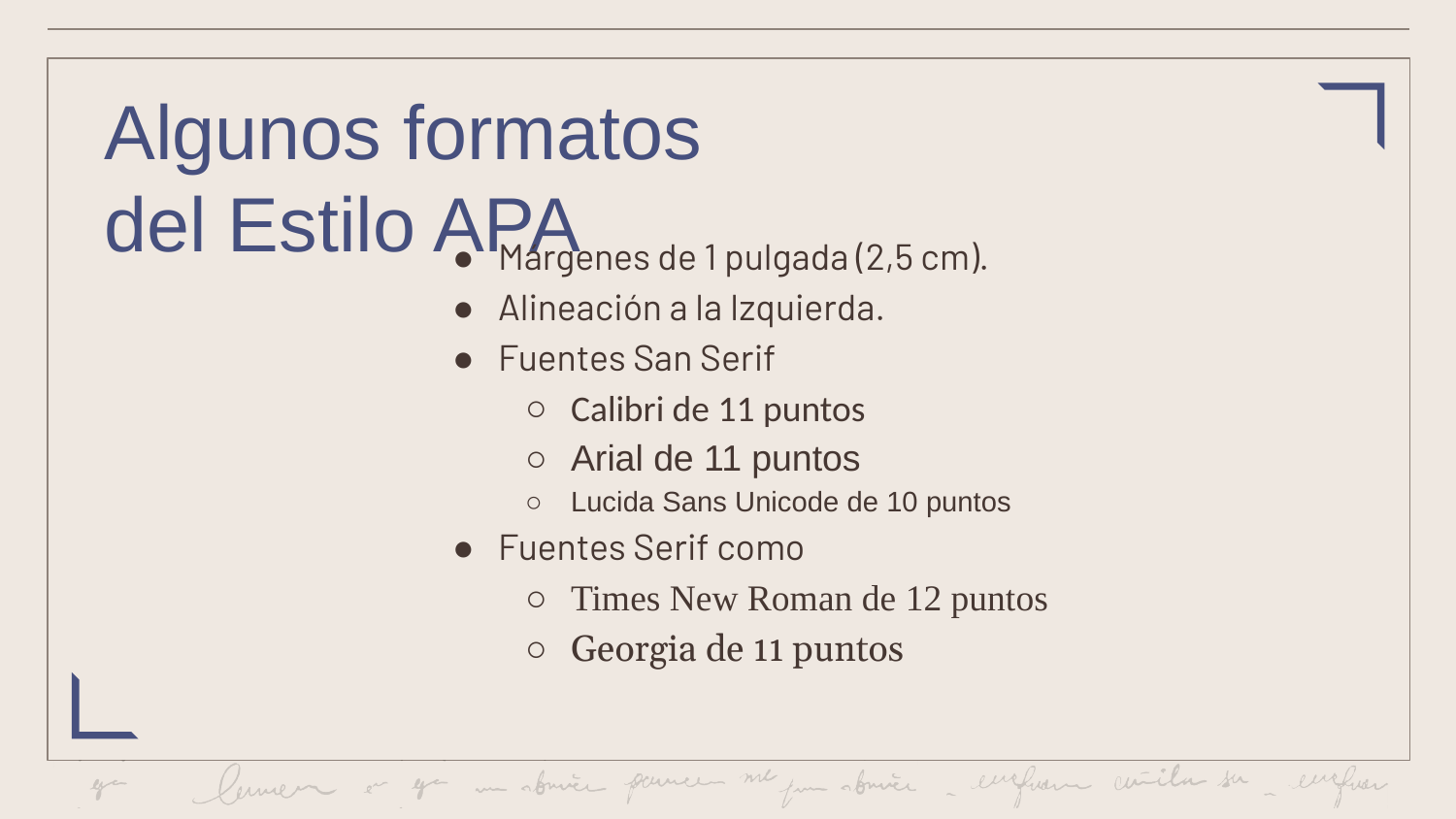

# Algunos formatos del Estilo APA
Márgenes de 1 pulgada (2,5 cm).
Alineación a la Izquierda.
Fuentes San Serif
Calibri de 11 puntos
Arial de 11 puntos
Lucida Sans Unicode de 10 puntos
Fuentes Serif como
Times New Roman de 12 puntos
Georgia de 11 puntos